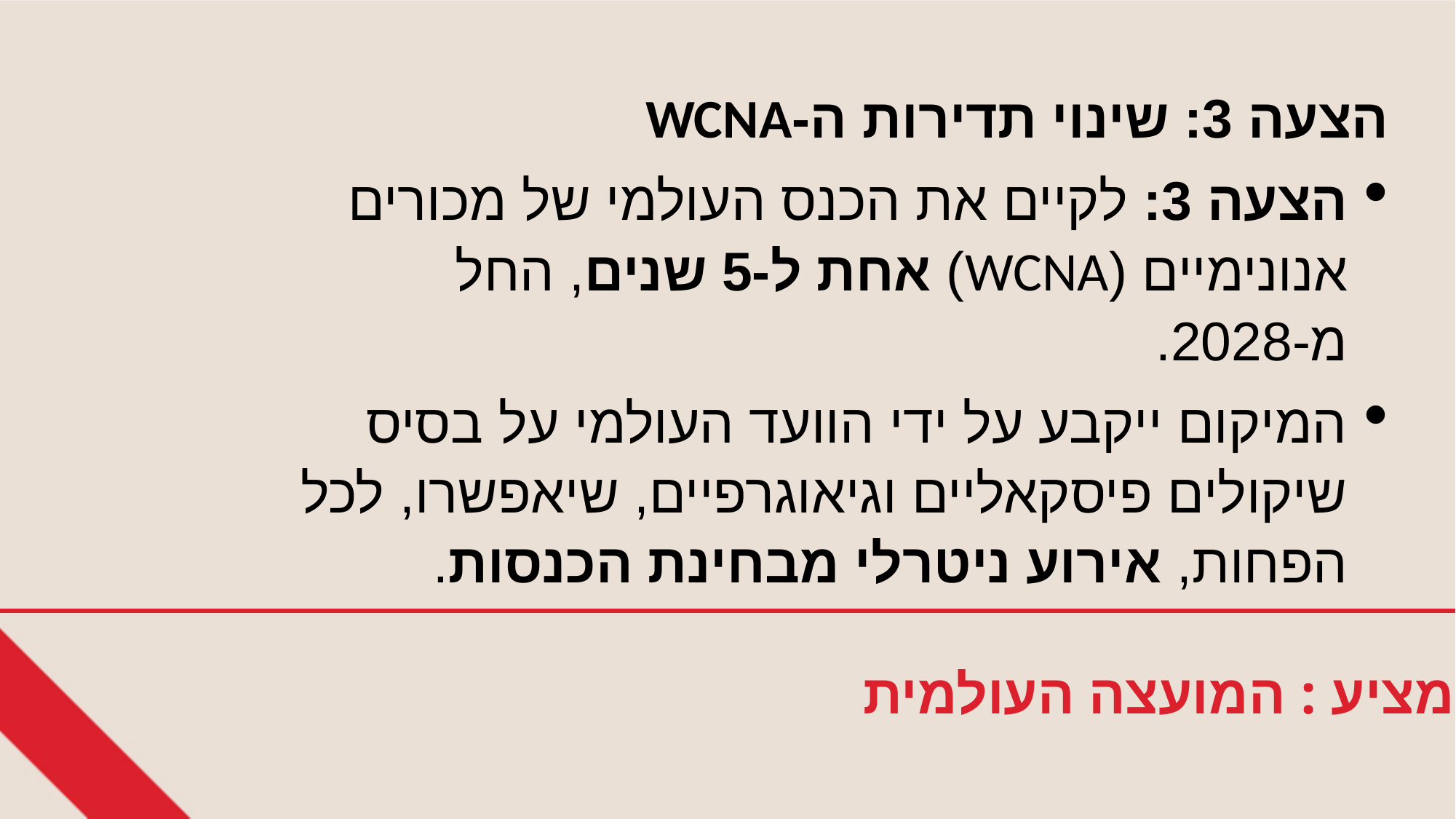

הצעה 3: שינוי תדירות ה-WCNA
הצעה 3: לקיים את הכנס העולמי של מכורים אנונימיים (WCNA) אחת ל-5 שנים, החל מ-2028.
המיקום ייקבע על ידי הוועד העולמי על בסיס שיקולים פיסקאליים וגיאוגרפיים, שיאפשרו, לכל הפחות, אירוע ניטרלי מבחינת הכנסות.

מציע : המועצה העולמית